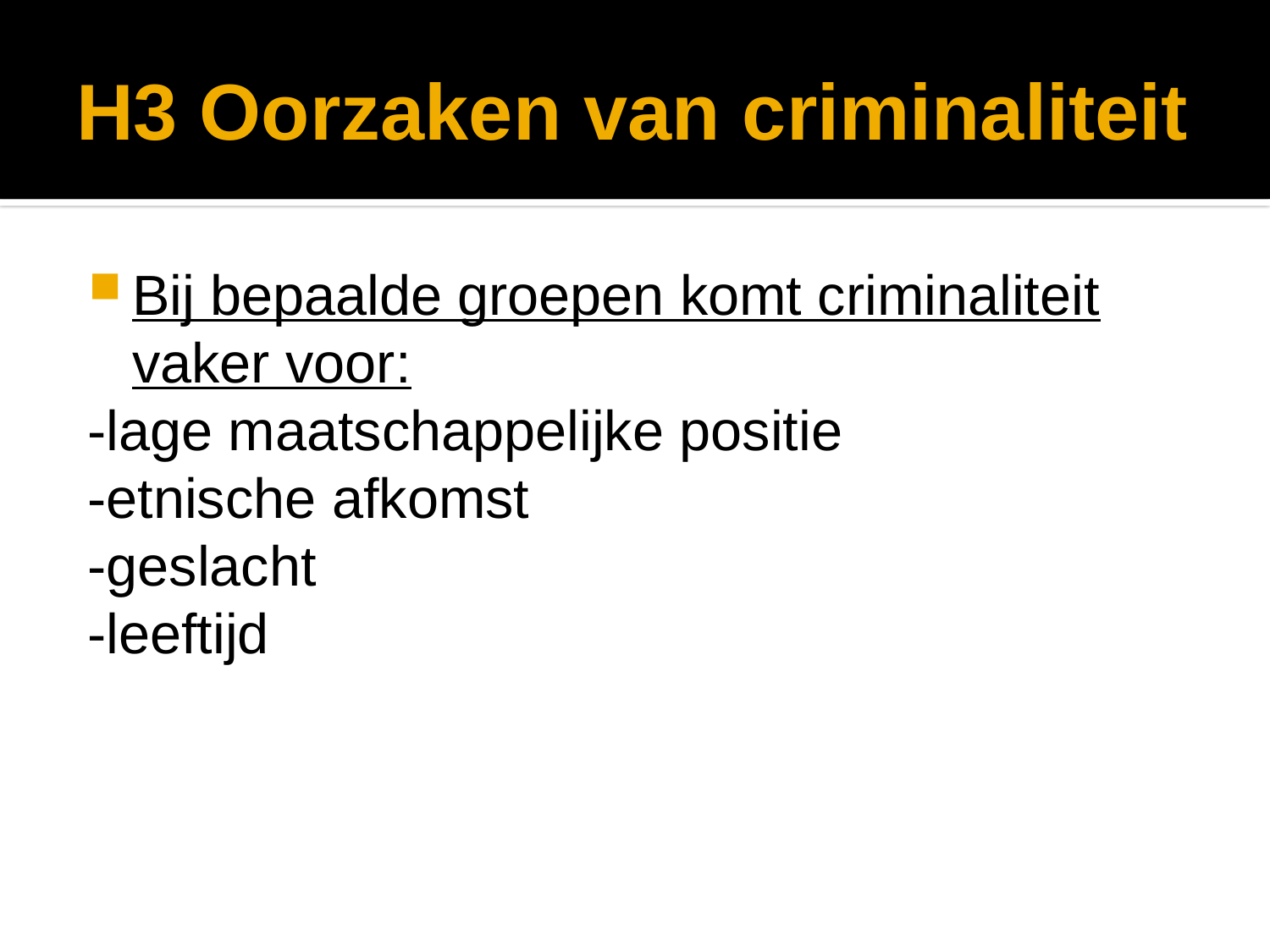

# H3 Oorzaken van criminaliteit
Bij bepaalde groepen komt criminaliteit vaker voor:
-lage maatschappelijke positie
-etnische afkomst
-geslacht
-leeftijd